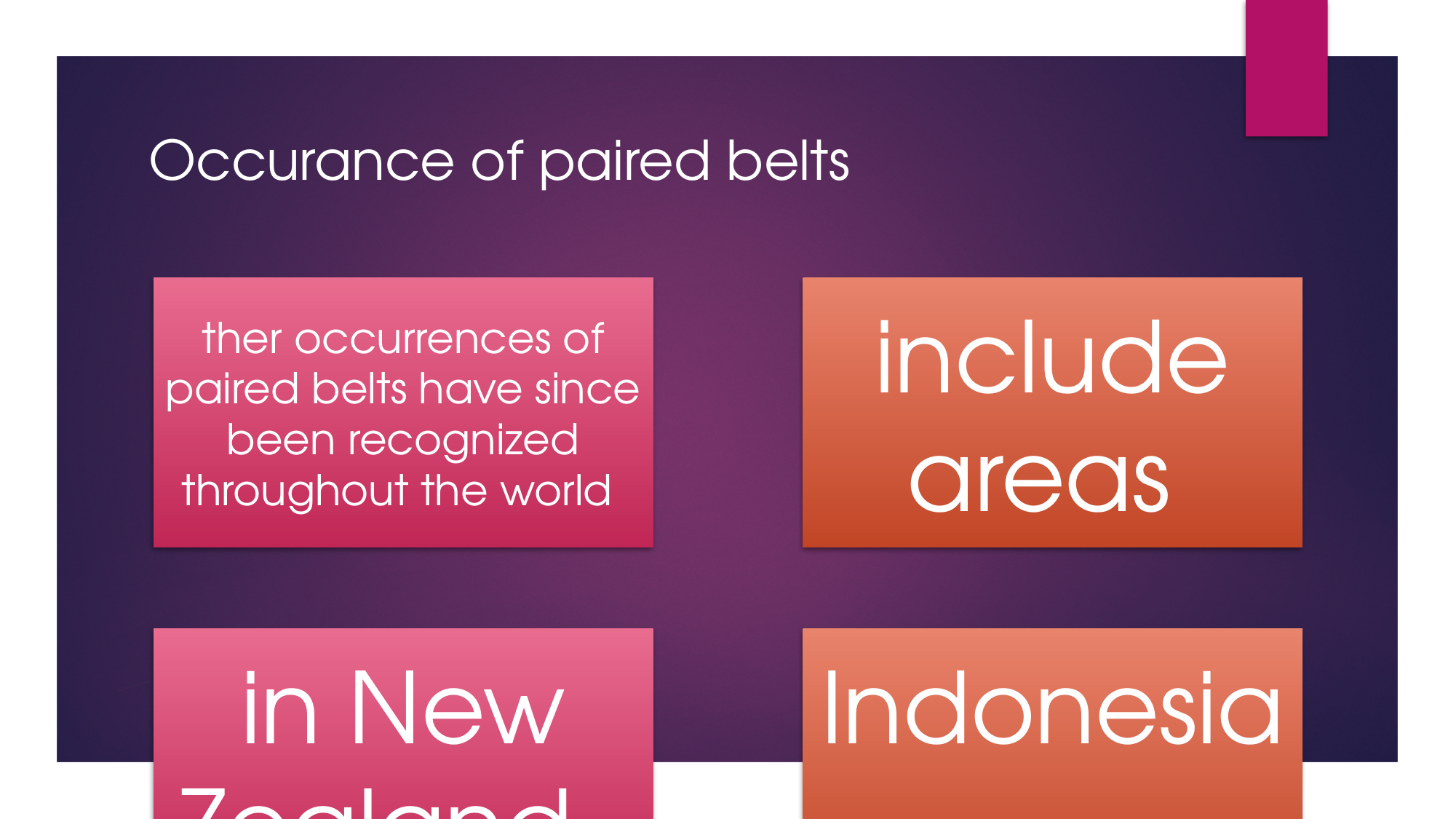

# Occurance of paired belts
ther occurrences of paired belts have since been recognized throughout the world
include areas